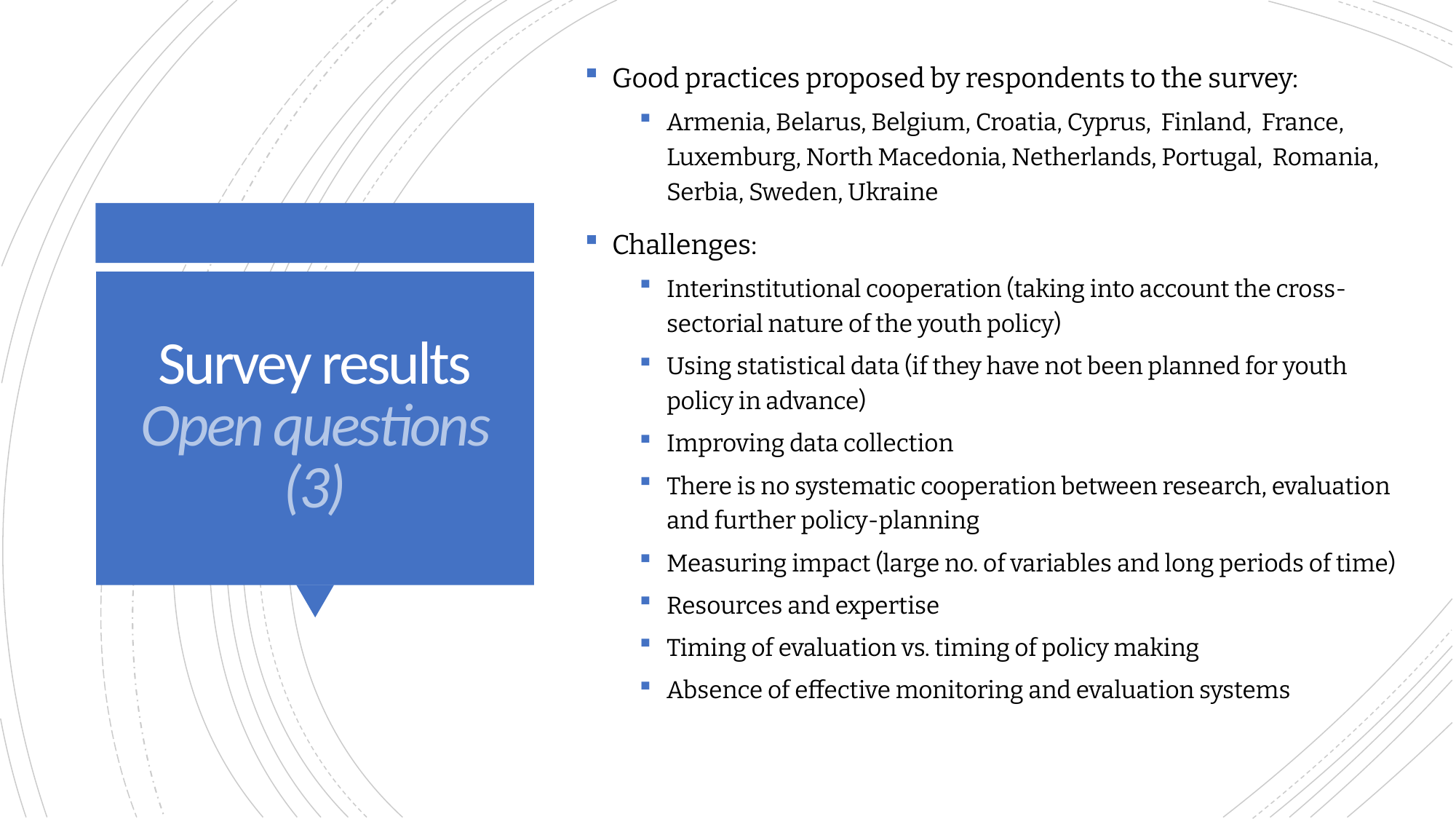

Good practices proposed by respondents to the survey:
Armenia, Belarus, Belgium, Croatia, Cyprus,  Finland,  France, Luxemburg, North Macedonia, Netherlands, Portugal,  Romania, Serbia, Sweden, Ukraine
Challenges:
Interinstitutional cooperation (taking into account the cross-sectorial nature of the youth policy)
Using statistical data (if they have not been planned for youth policy in advance)
Improving data collection
There is no systematic cooperation between research, evaluation and further policy-planning
Measuring impact (large no. of variables and long periods of time)
Resources and expertise
Timing of evaluation vs. timing of policy making
Absence of effective monitoring and evaluation systems

# Survey results Open questions (3)